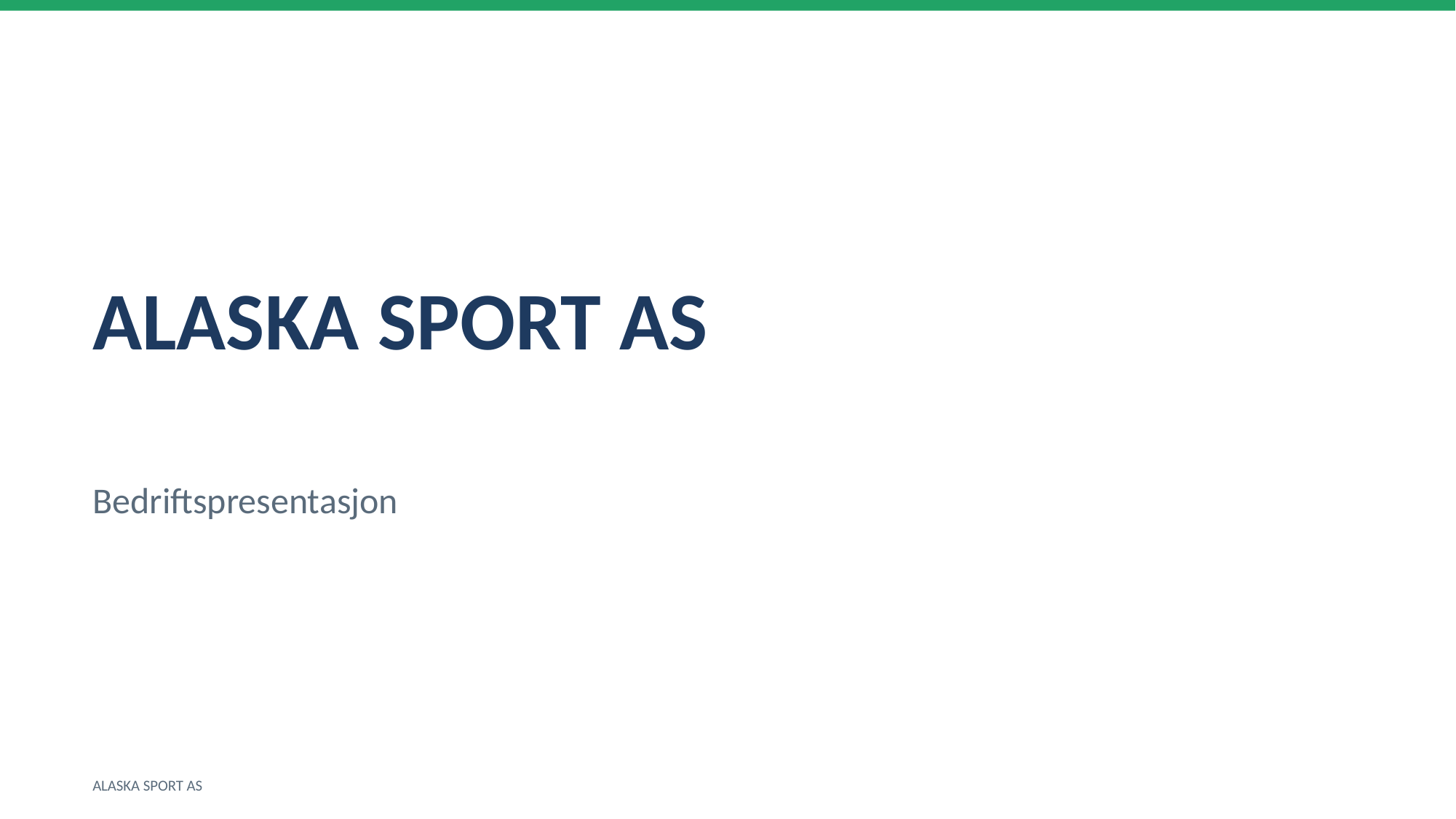

ALASKA SPORT AS
Bedriftspresentasjon
ALASKA SPORT AS